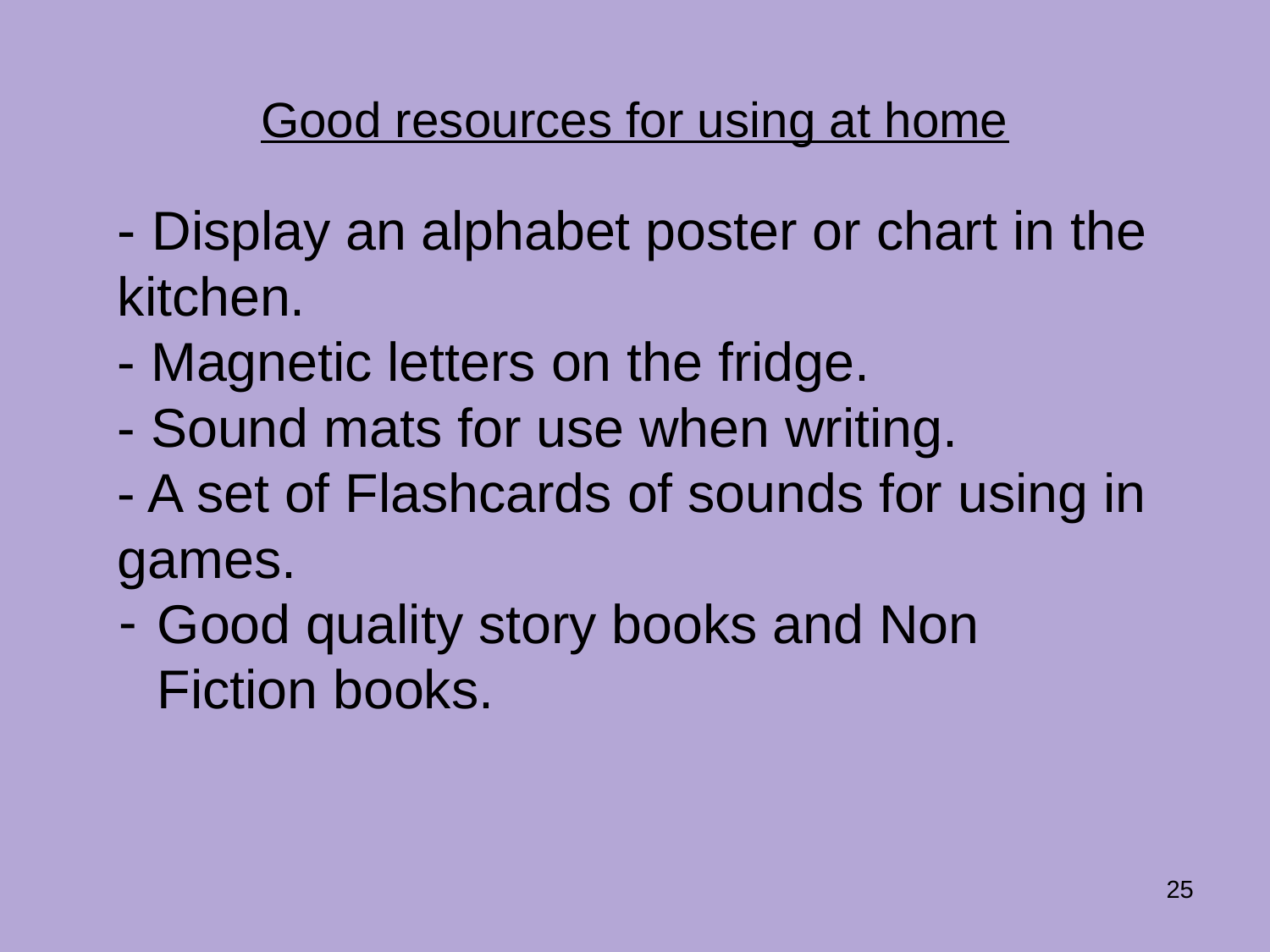

# Good resources for using at home
- Display an alphabet poster or chart in the kitchen.
- Magnetic letters on the fridge.
- Sound mats for use when writing.
- A set of Flashcards of sounds for using in games.
Good quality story books and Non Fiction books.

25